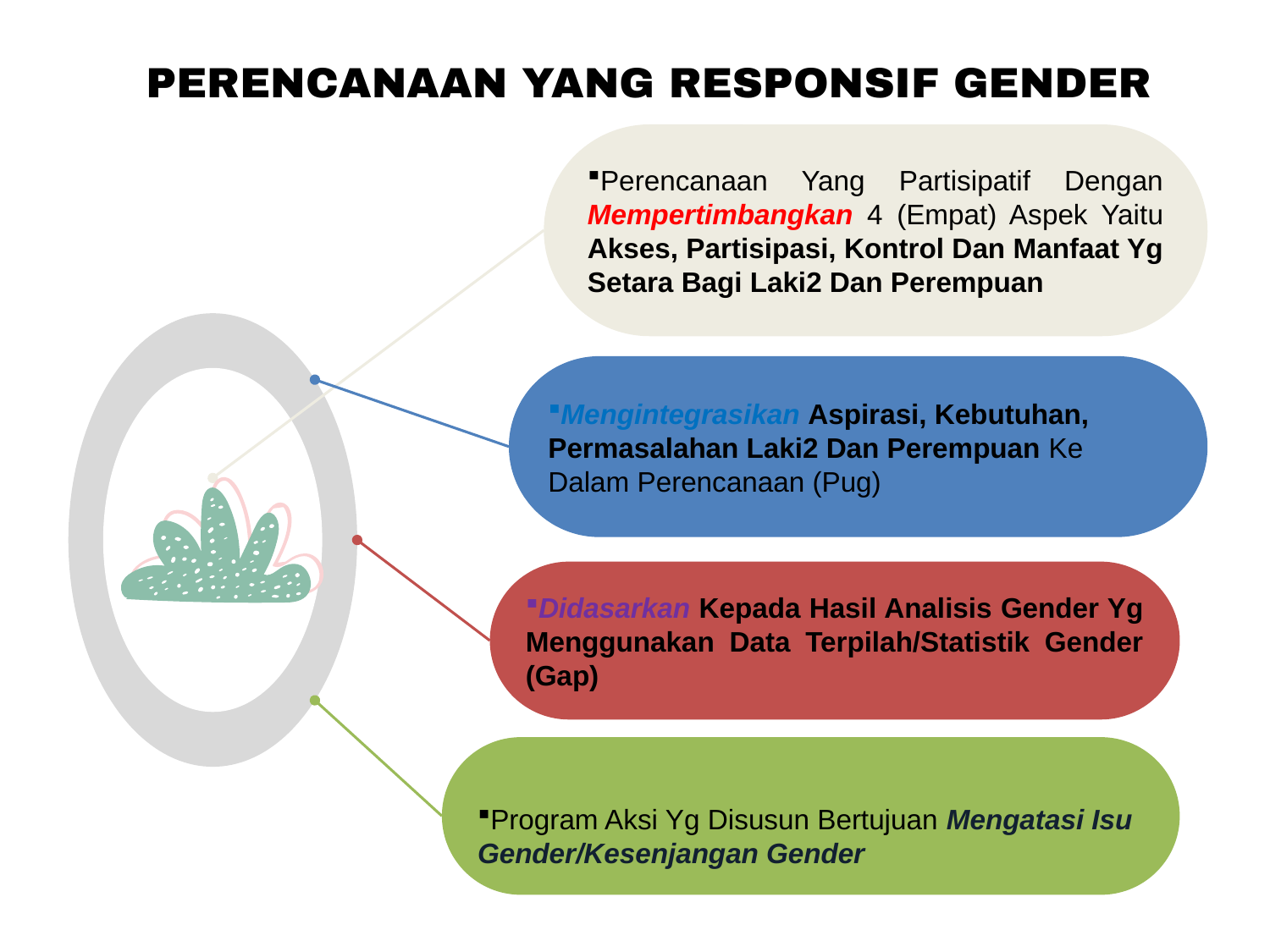

# PERENCANAAN YANG RESPONSIF GENDER
Perencanaan Yang Partisipatif Dengan Mempertimbangkan 4 (Empat) Aspek Yaitu Akses, Partisipasi, Kontrol Dan Manfaat Yg Setara Bagi Laki2 Dan Perempuan

Mengintegrasikan Aspirasi, Kebutuhan, Permasalahan Laki2 Dan Perempuan Ke Dalam Perencanaan (Pug)

Didasarkan Kepada Hasil Analisis Gender Yg Menggunakan Data Terpilah/Statistik Gender (Gap)

Program Aksi Yg Disusun Bertujuan Mengatasi Isu Gender/Kesenjangan Gender